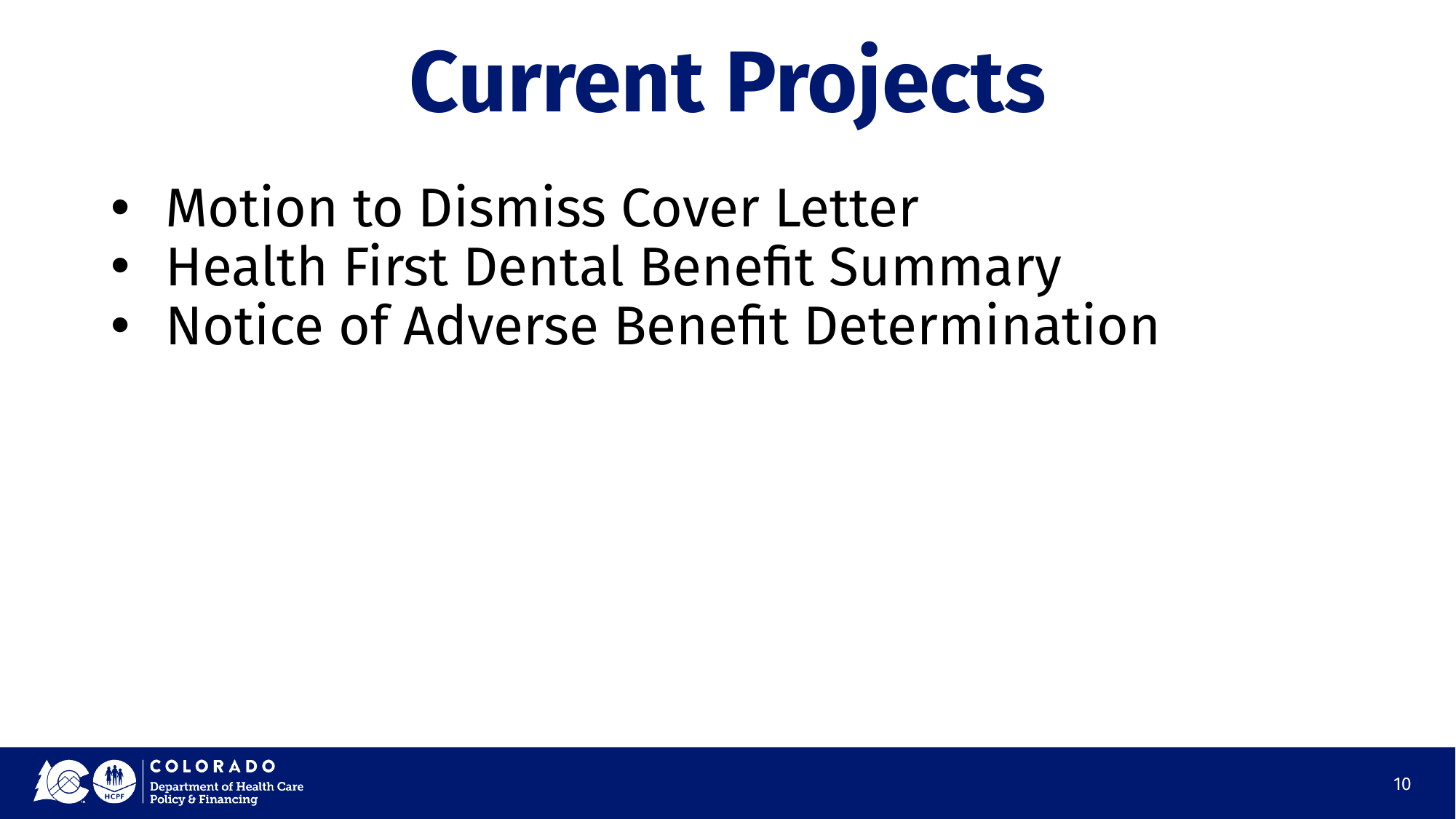

# Current Projects
Motion to Dismiss Cover Letter
Health First Dental Benefit Summary
Notice of Adverse Benefit Determination
10